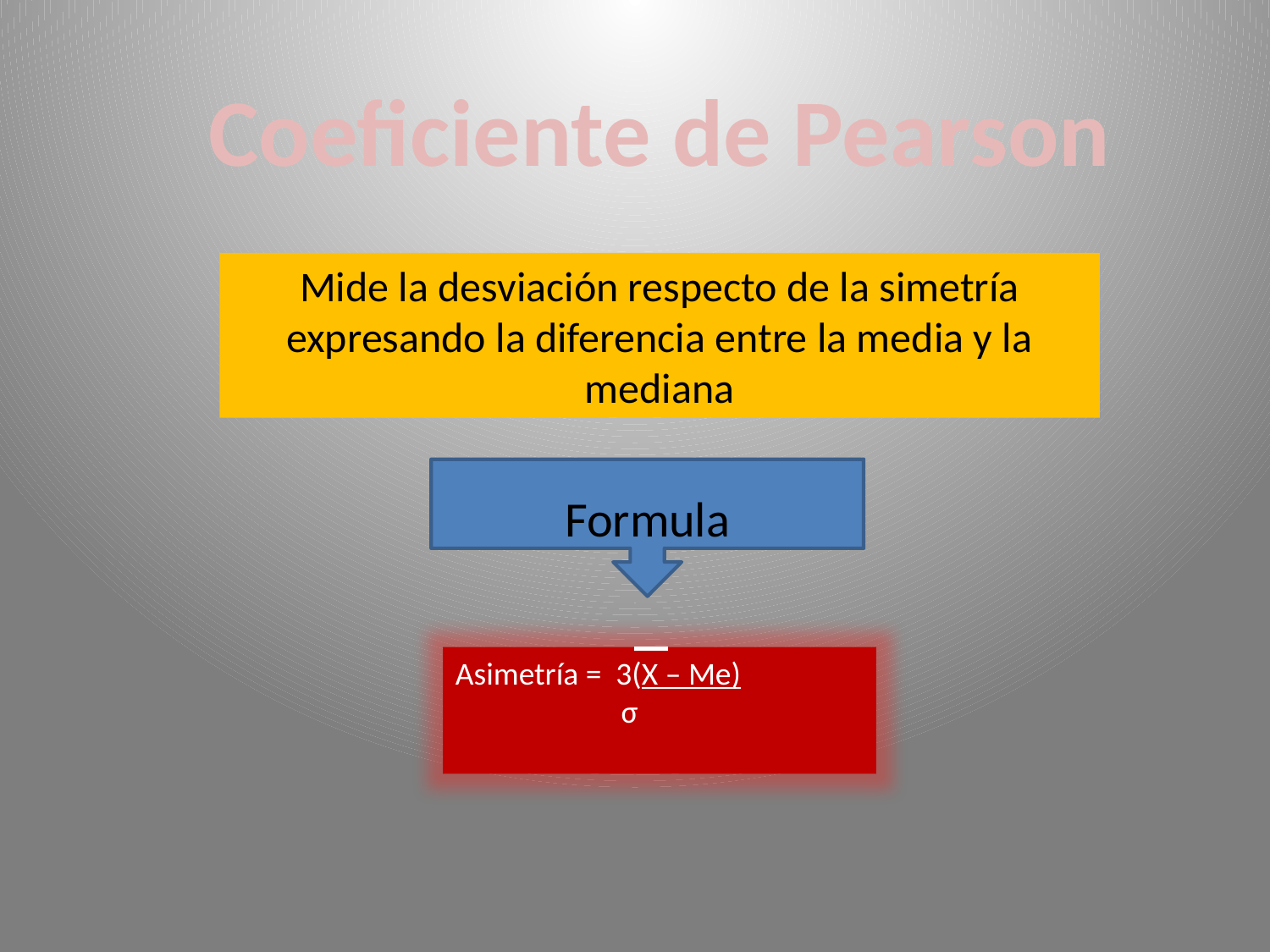

Coeficiente de Pearson
Mide la desviación respecto de la simetría expresando la diferencia entre la media y la mediana

Formula
Asimetría =  3(X – Me)
                       σ